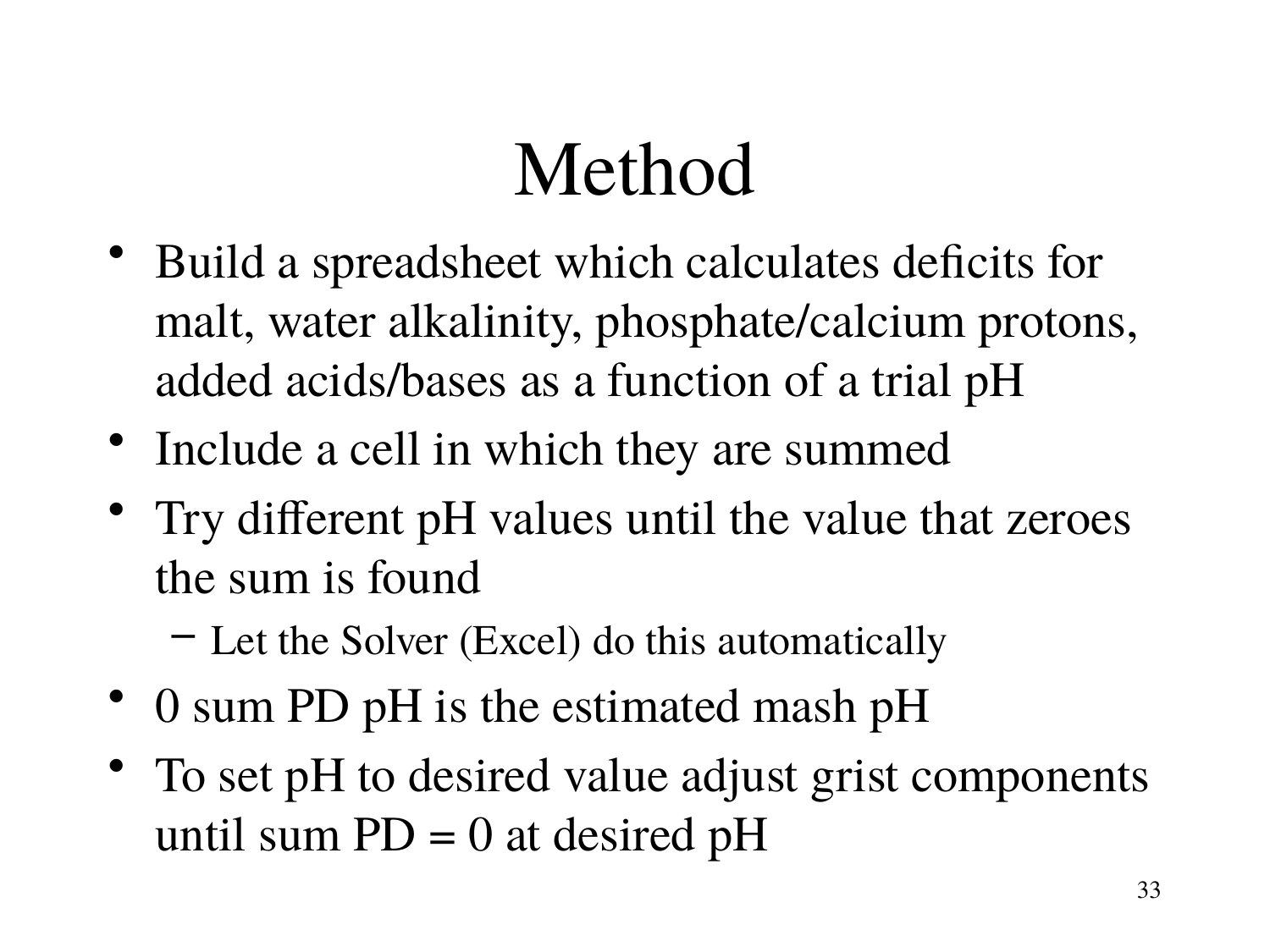

# Method
Build a spreadsheet which calculates deficits for malt, water alkalinity, phosphate/calcium protons, added acids/bases as a function of a trial pH
Include a cell in which they are summed
Try different pH values until the value that zeroes the sum is found
Let the Solver (Excel) do this automatically
0 sum PD pH is the estimated mash pH
To set pH to desired value adjust grist components until sum PD = 0 at desired pH
33